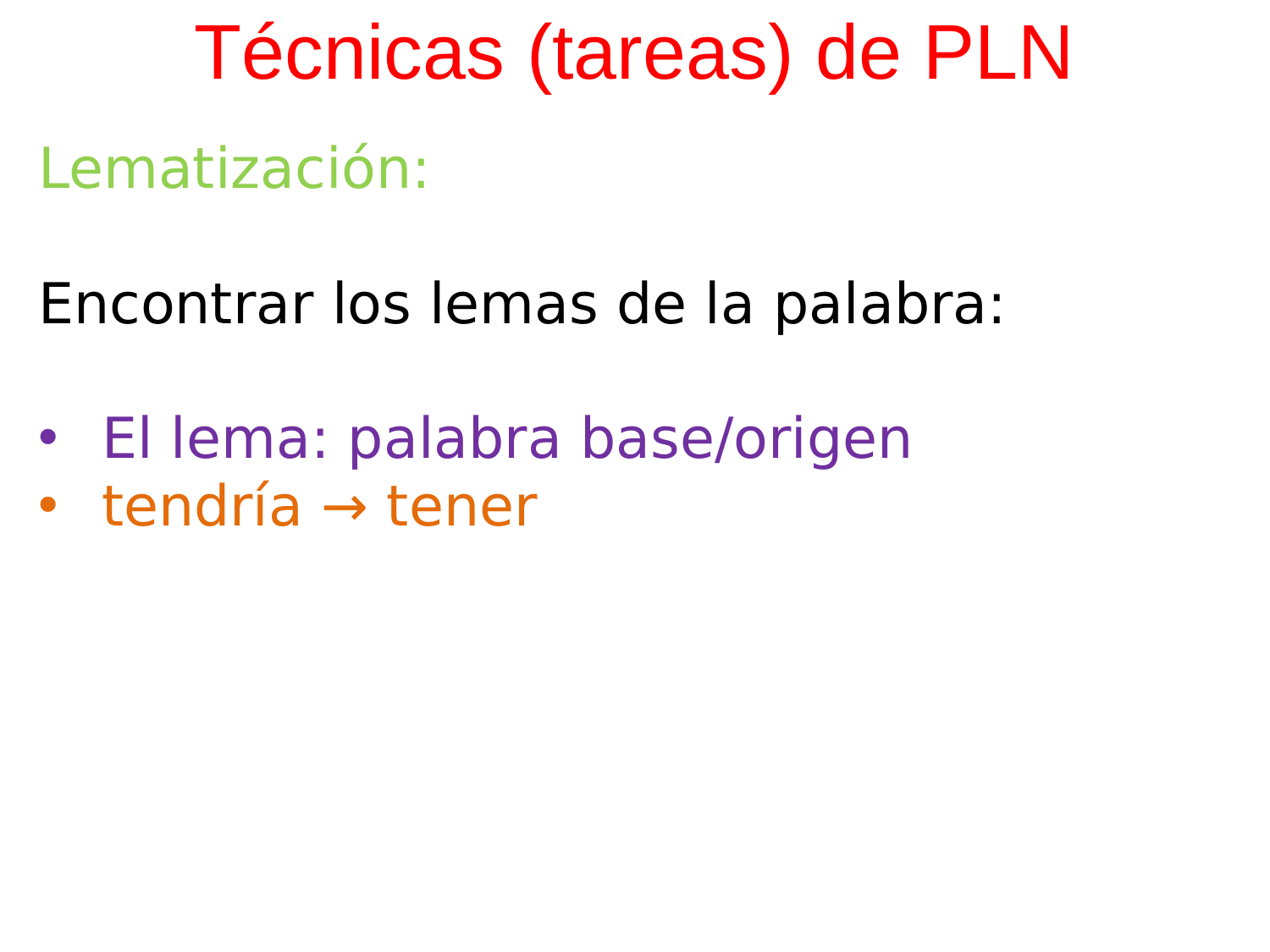

# Técnicas (tareas) de PLN
Lematización:

Encontrar los lemas de la palabra:

El lema: palabra base/origen
tendría → tener